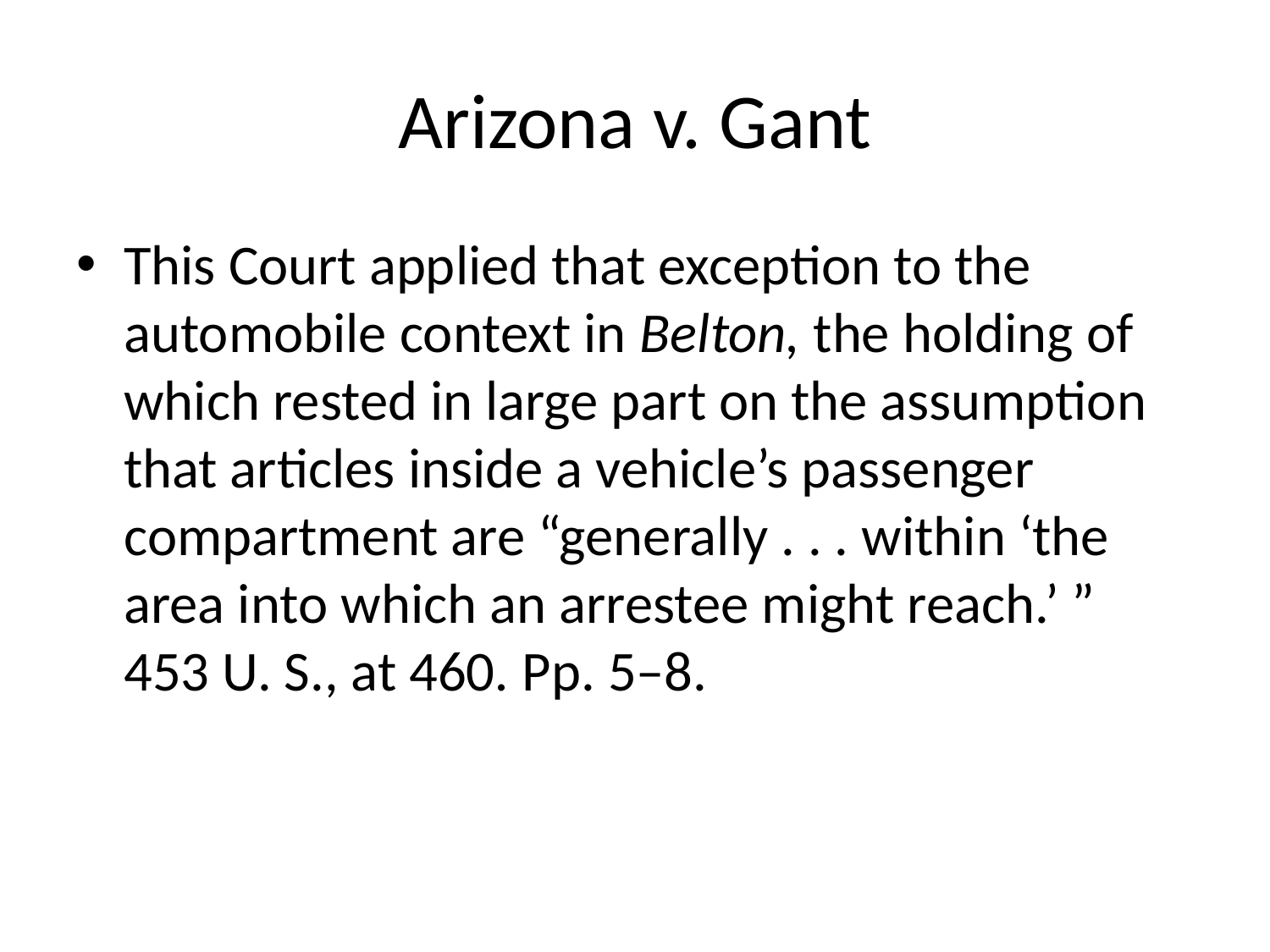

# Arizona v. Gant
This Court applied that exception to the automobile context in Belton, the holding of which rested in large part on the assumption that articles inside a vehicle’s passenger compartment are “generally . . . within ‘the area into which an arrestee might reach.’ ” 453 U. S., at 460. Pp. 5–8.